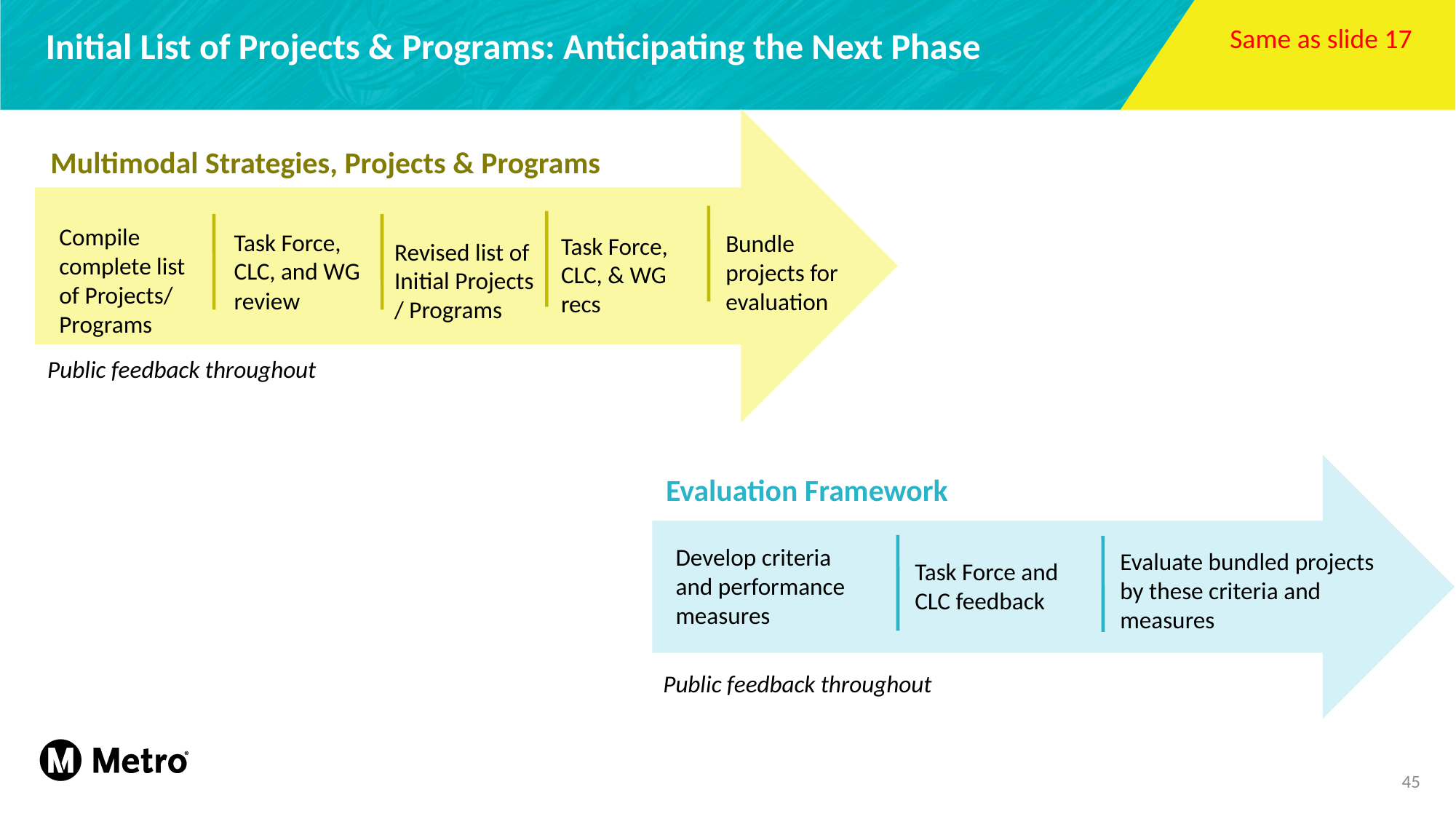

Same as slide 17
# Initial List of Projects & Programs: Anticipating the Next Phase

Multimodal Strategies, Projects & Programs
Compile complete list of Projects/ Programs
Task Force, 
CLC, and WG review

Bundle projects for evaluation

Task Force, 
CLC, & WG recs

Revised list of Initial Projects / Programs

Public feedback throughout

Evaluation Framework
Develop criteria and performance measures
Evaluate bundled projects by these criteria and measures
Task Force and CLC feedback

Public feedback throughout
45